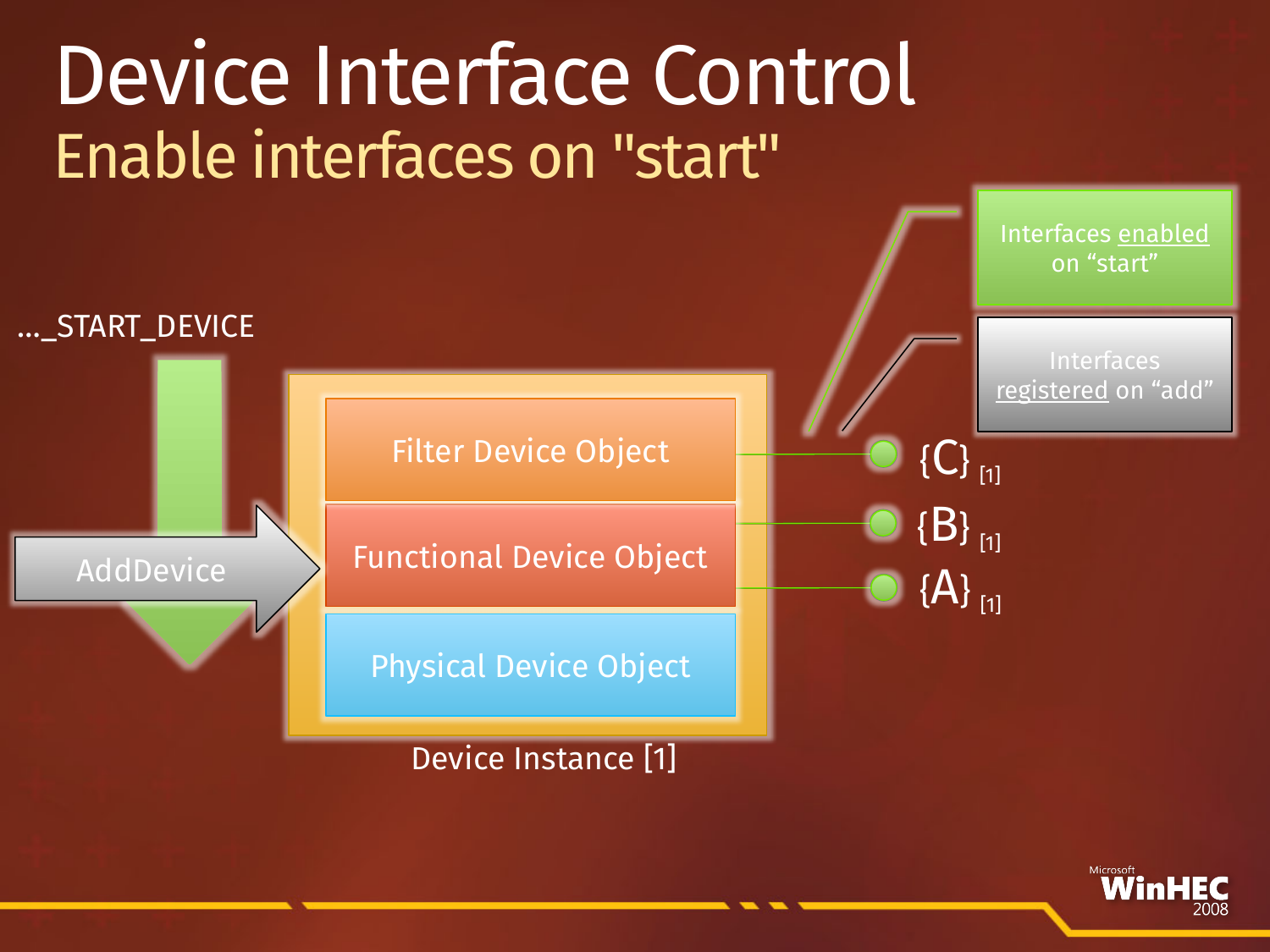

# Device Interface Control Enable interfaces on "start"
Interfaces enabled on “start”
…_START_DEVICE
Interfaces registered on “add”

Filter Device Object
{C} [1]

{B} [1]
Functional Device Object
AddDevice

{A} [1]

Physical Device Object
Device Instance [1]